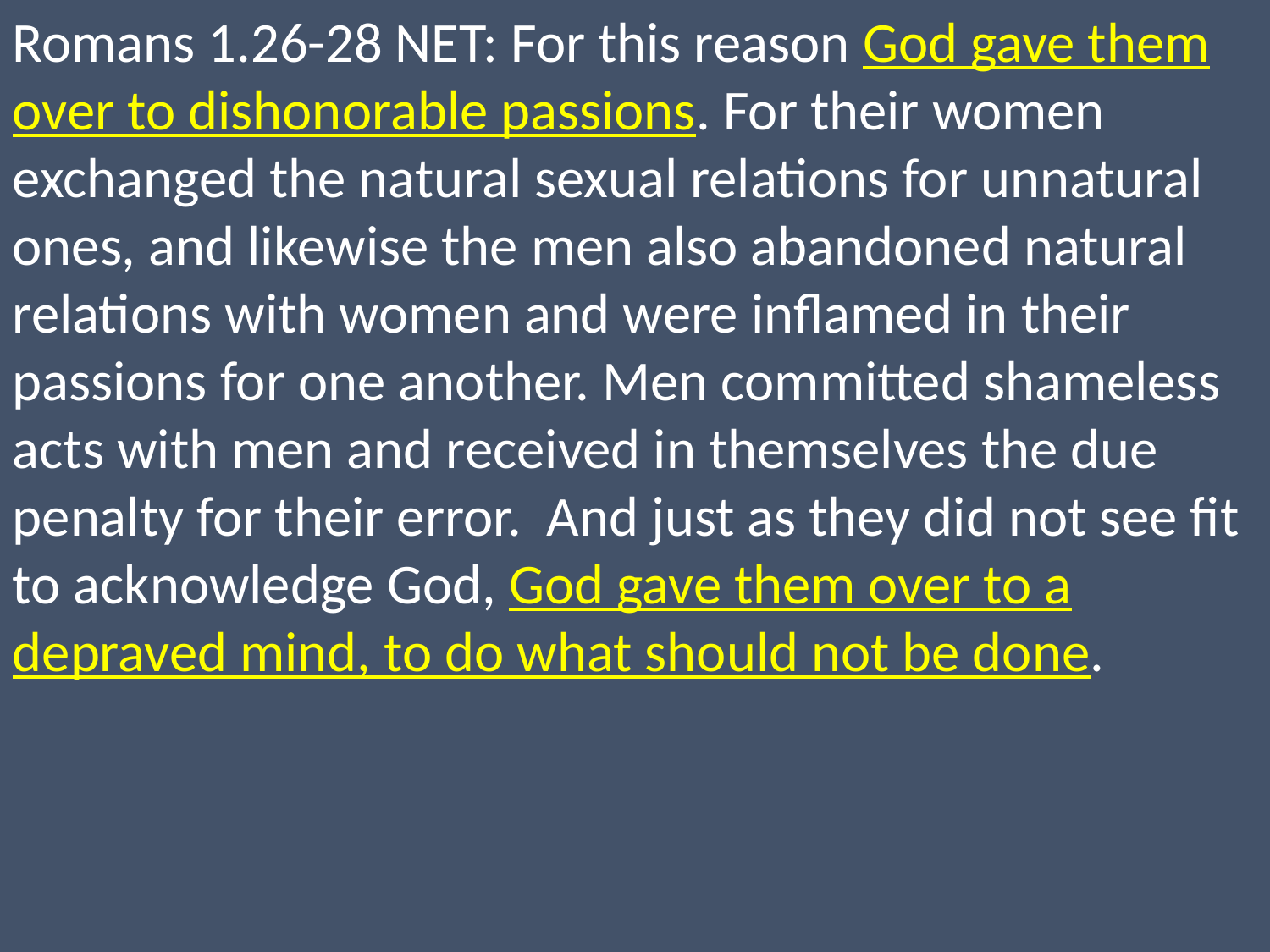

Romans 1.26-28 NET: For this reason God gave them over to dishonorable passions. For their women exchanged the natural sexual relations for unnatural ones, and likewise the men also abandoned natural relations with women and were inflamed in their passions for one another. Men committed shameless acts with men and received in themselves the due penalty for their error.  And just as they did not see fit to acknowledge God, God gave them over to a depraved mind, to do what should not be done.